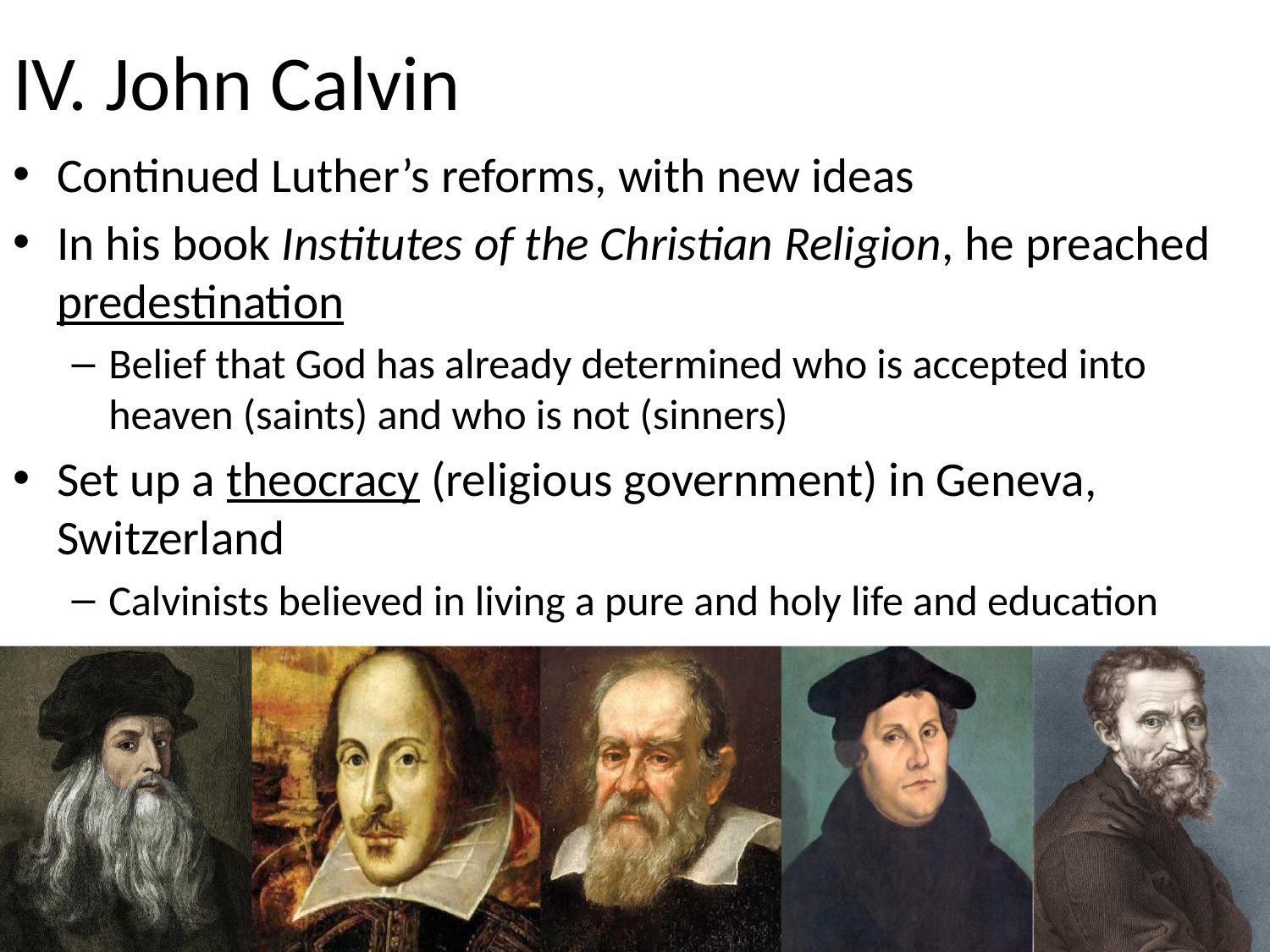

# IV. John Calvin
Continued Luther’s reforms, with new ideas
In his book Institutes of the Christian Religion, he preached predestination
Belief that God has already determined who is accepted into heaven (saints) and who is not (sinners)
Set up a theocracy (religious government) in Geneva, Switzerland
Calvinists believed in living a pure and holy life and education